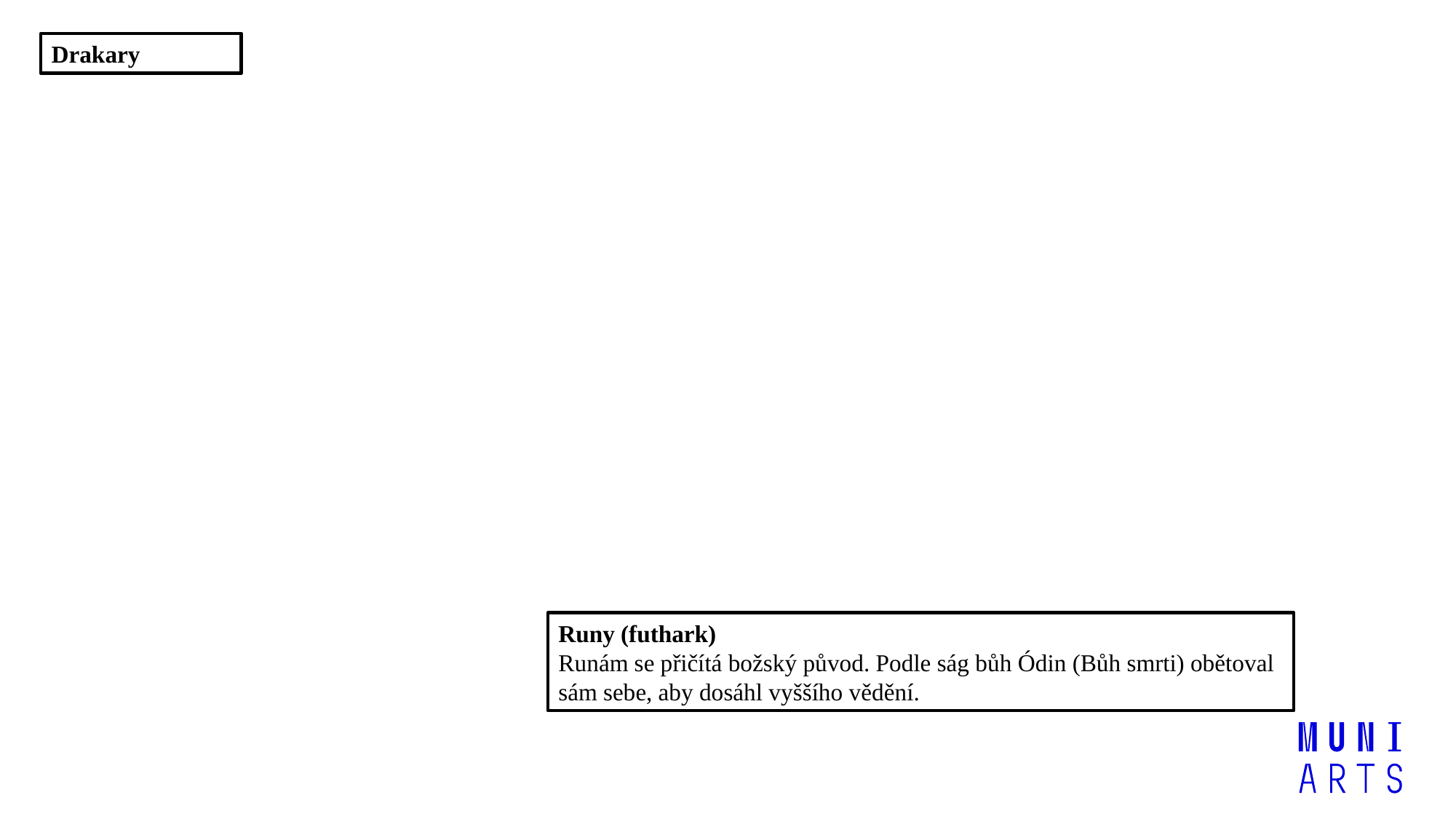

Drakary
Runy (futhark)
Runám se přičítá božský původ. Podle ság bůh Ódin (Bůh smrti) obětoval sám sebe, aby dosáhl vyššího vědění.